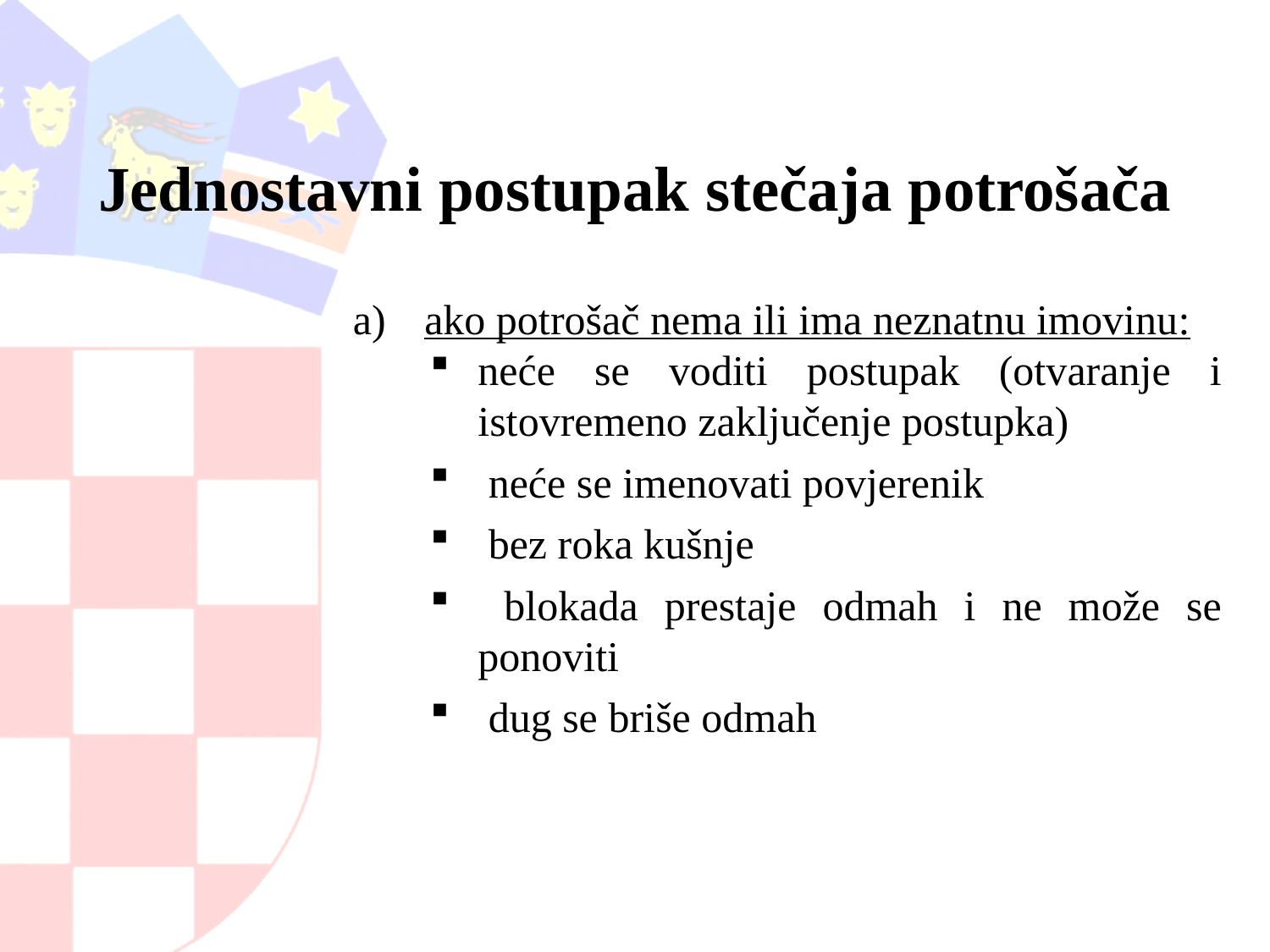

# Jednostavni postupak stečaja potrošača
ako potrošač nema ili ima neznatnu imovinu:
neće se voditi postupak (otvaranje i istovremeno zaključenje postupka)
 neće se imenovati povjerenik
 bez roka kušnje
 blokada prestaje odmah i ne može se ponoviti
 dug se briše odmah